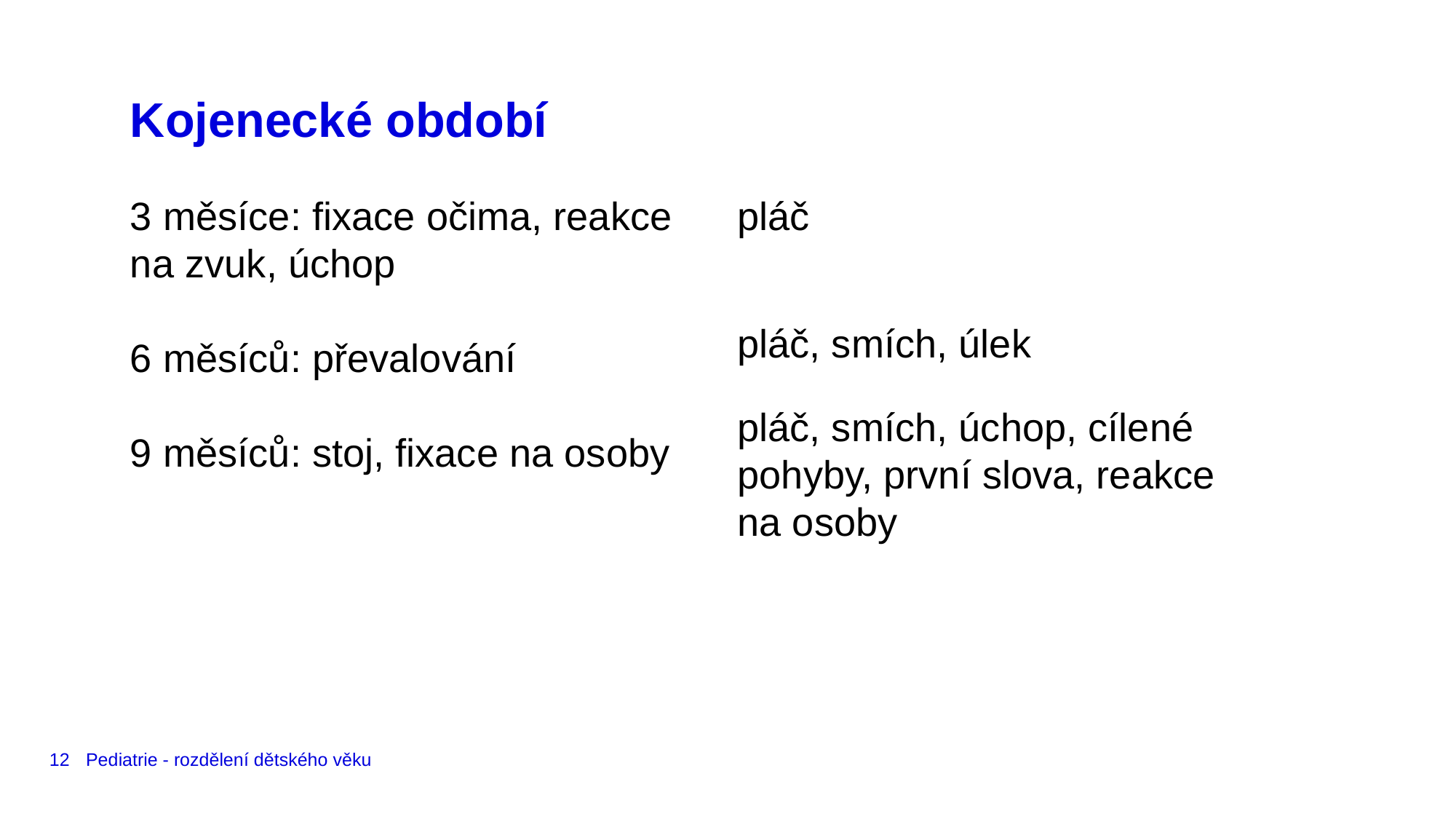

# Kojenecké období
3 měsíce: fixace očima, reakce na zvuk, úchop

6 měsíců: převalování

9 měsíců: stoj, fixace na osoby
pláč

pláč, smích, úlek

pláč, smích, úchop, cílené pohyby, první slova, reakce na osoby
12
Pediatrie - rozdělení dětského věku